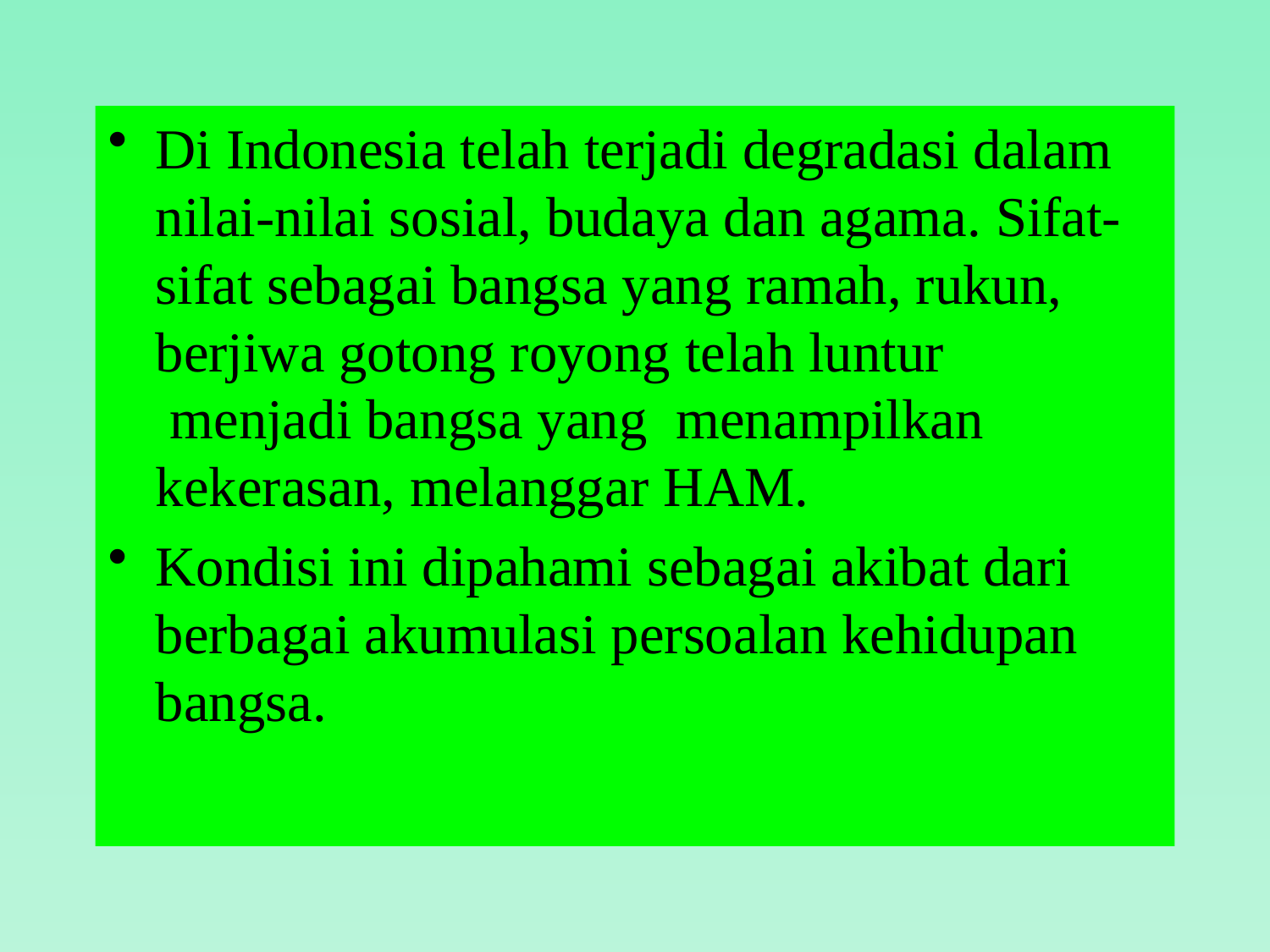

Di Indonesia telah terjadi degradasi dalam nilai-nilai sosial, budaya dan agama. Sifat-sifat sebagai bangsa yang ramah, rukun,  berjiwa gotong royong telah luntur                 menjadi bangsa yang  menampilkan kekerasan, melanggar HAM.
Kondisi ini dipahami sebagai akibat dari berbagai akumulasi persoalan kehidupan bangsa.